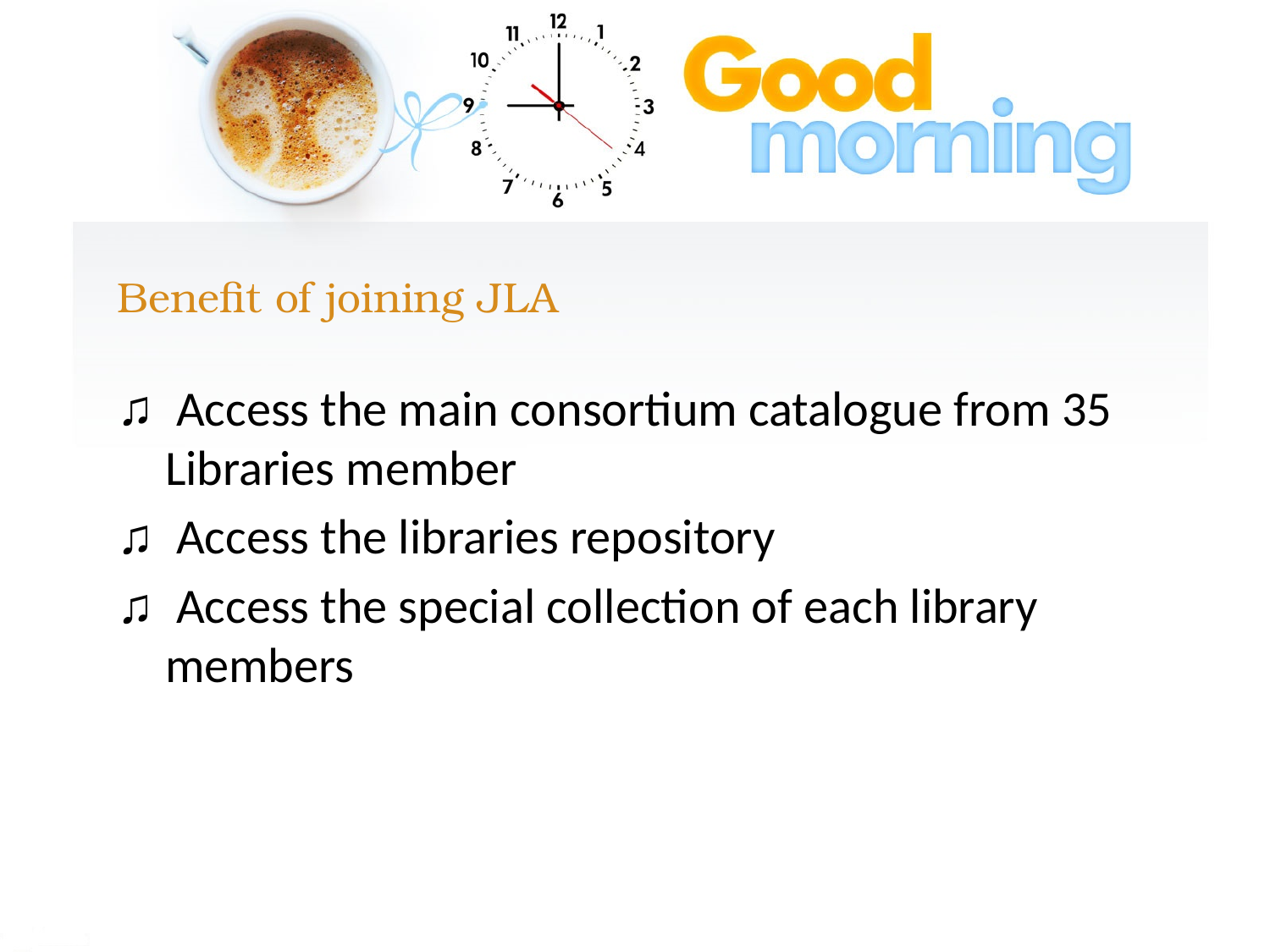

# Benefit of joining JLA
 Access the main consortium catalogue from 35 Libraries member
 Access the libraries repository
 Access the special collection of each library members